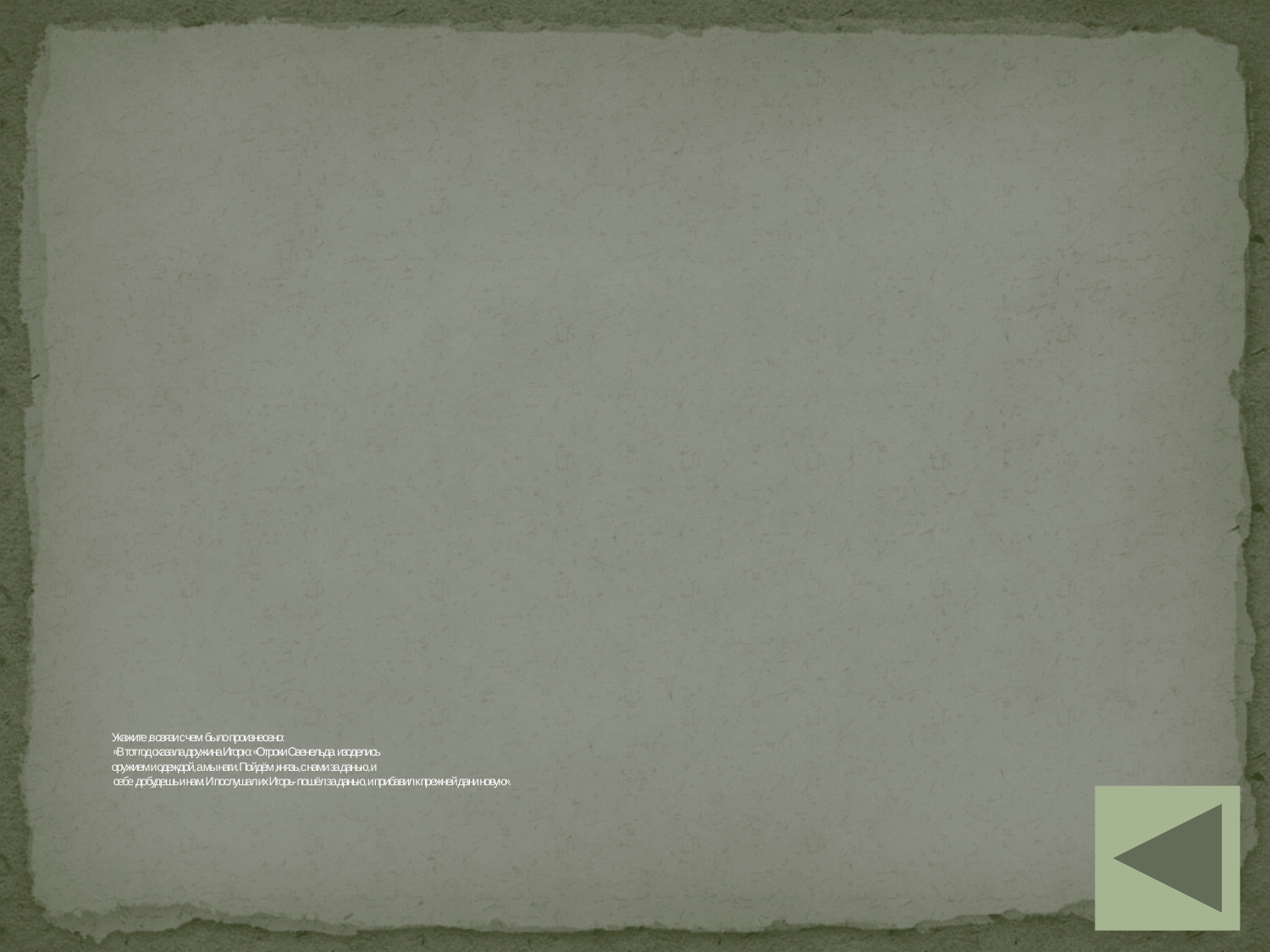

# Укажите ,в связи с чем  было произнесено: «В тот год сказала дружина Игорю: «Отроки Свенельда  изоделись оружием и одеждой, а мы наги. Пойдём ,князь, с нами за данью, и себе ,добудешь и нам. И послушал их Игорь- пошёл за данью, и прибавил к прежней дани новую».